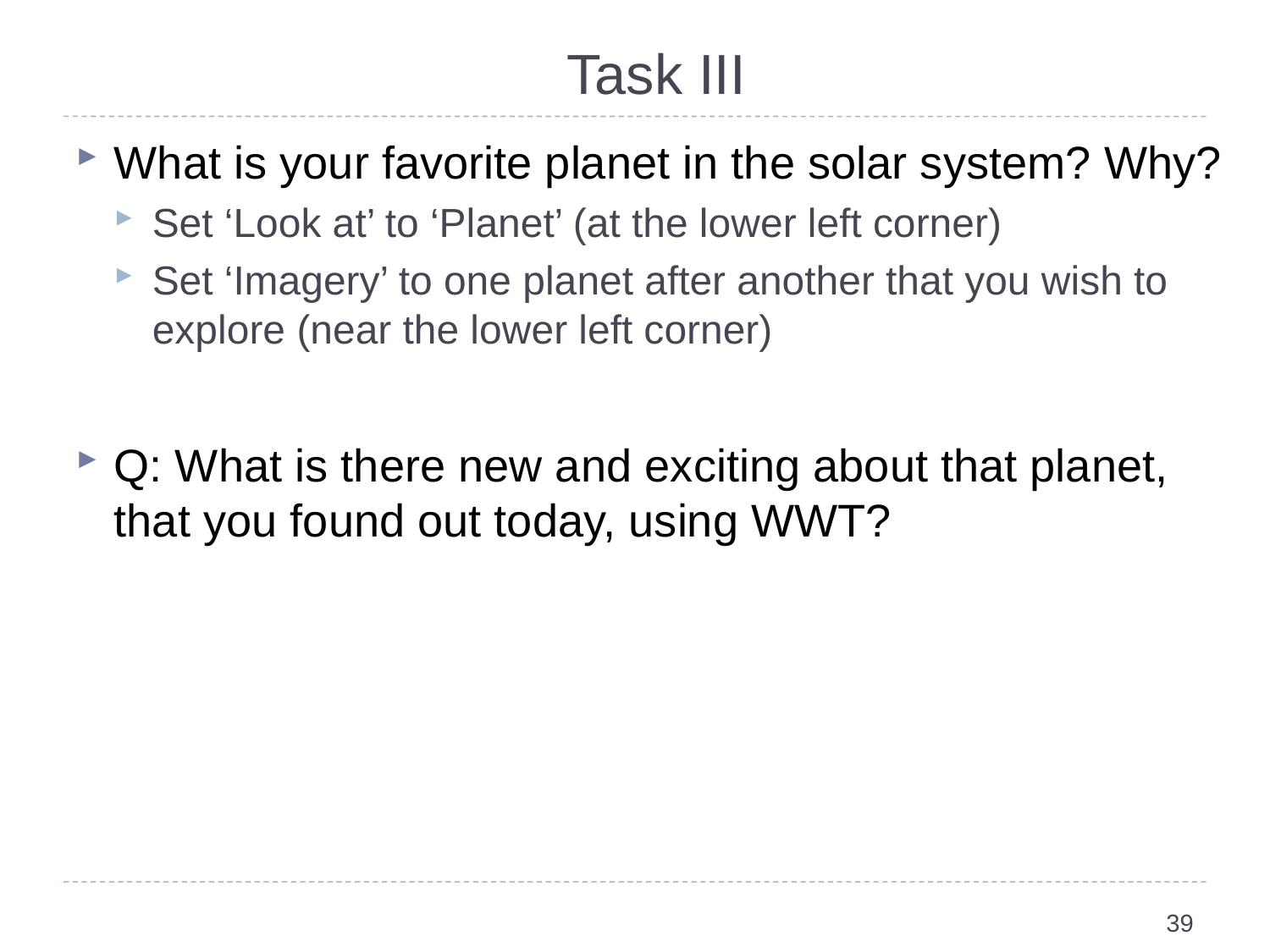

# Task III
What is your favorite planet in the solar system? Why?
Set ‘Look at’ to ‘Planet’ (at the lower left corner)
Set ‘Imagery’ to one planet after another that you wish to explore (near the lower left corner)

Q: What is there new and exciting about that planet, that you found out today, using WWT?
39